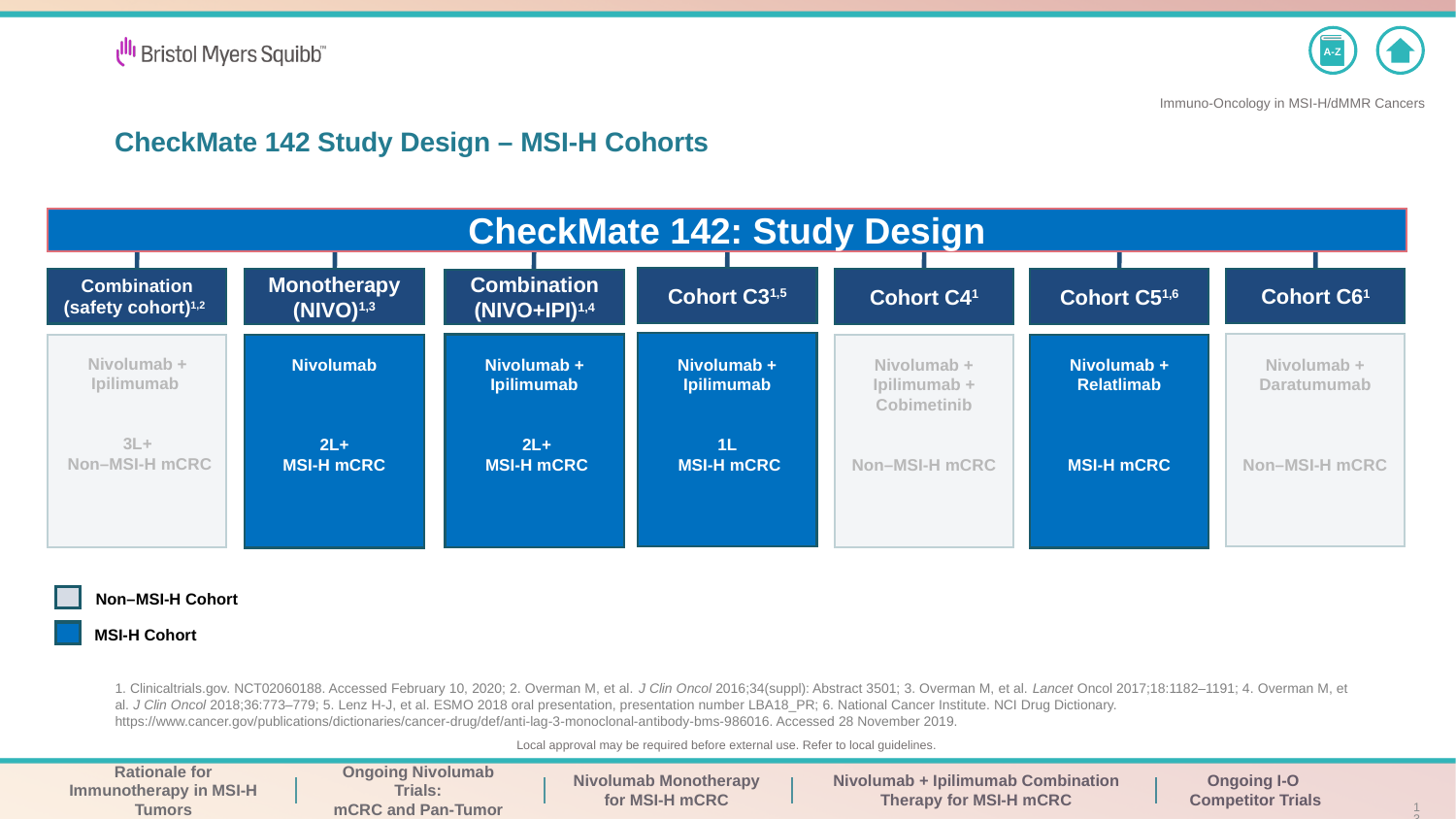

# CheckMate 142 Study Design – MSI-H Cohorts
CheckMate 142: Study Design

Cohort C31,5
Cohort C61
Combination
(safety cohort)1,2
Monotherapy
(NIVO)1,3
Cohort C41
Cohort C51,6
Combination
(NIVO+IPI)1,4

Nivolumab + Ipilimumab

3L+
 Non–MSI-H mCRC
Nivolumab

2L+
MSI-H mCRC

Nivolumab + Ipilimumab

 2L+
 MSI-H mCRC

Nivolumab + Ipilimumab

1L
 MSI-H mCRC

Nivolumab + Ipilimumab + Cobimetinib

Non–MSI-H mCRC
Nivolumab +
Relatlimab

MSI-H mCRC

Nivolumab + Daratumumab

Non–MSI-H mCRC

Non–MSI-H Cohort

MSI-H Cohort

1. Clinicaltrials.gov. NCT02060188. Accessed February 10, 2020; 2. Overman M, et al. J Clin Oncol 2016;34(suppl): Abstract 3501; 3. Overman M, et al. Lancet Oncol 2017;18:1182–1191; 4. Overman M, et al. J Clin Oncol 2018;36:773–779; 5. Lenz H-J, et al. ESMO 2018 oral presentation, presentation number LBA18_PR; 6. National Cancer Institute. NCI Drug Dictionary. https://www.cancer.gov/publications/dictionaries/cancer-drug/def/anti-lag-3-monoclonal-antibody-bms-986016. Accessed 28 November 2019.
13